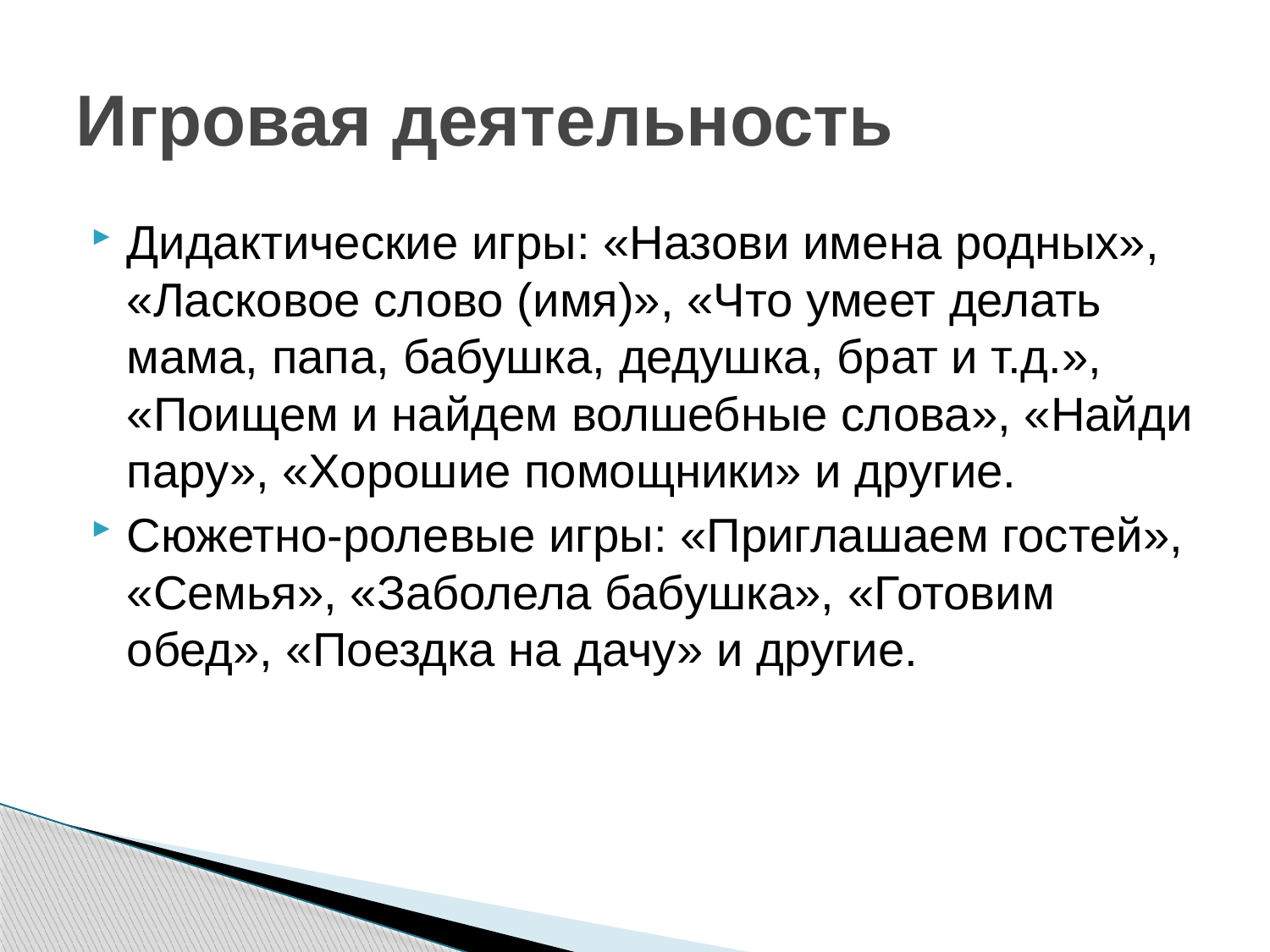

# Игровая деятельность
Дидактические игры: «Назови имена родных», «Ласковое слово (имя)», «Что умеет делать мама, папа, бабушка, дедушка, брат и т.д.», «Поищем и найдем волшебные слова», «Найди пару», «Хорошие помощники» и другие.
Сюжетно-ролевые игры: «Приглашаем гостей», «Семья», «Заболела бабушка», «Готовим обед», «Поездка на дачу» и другие.